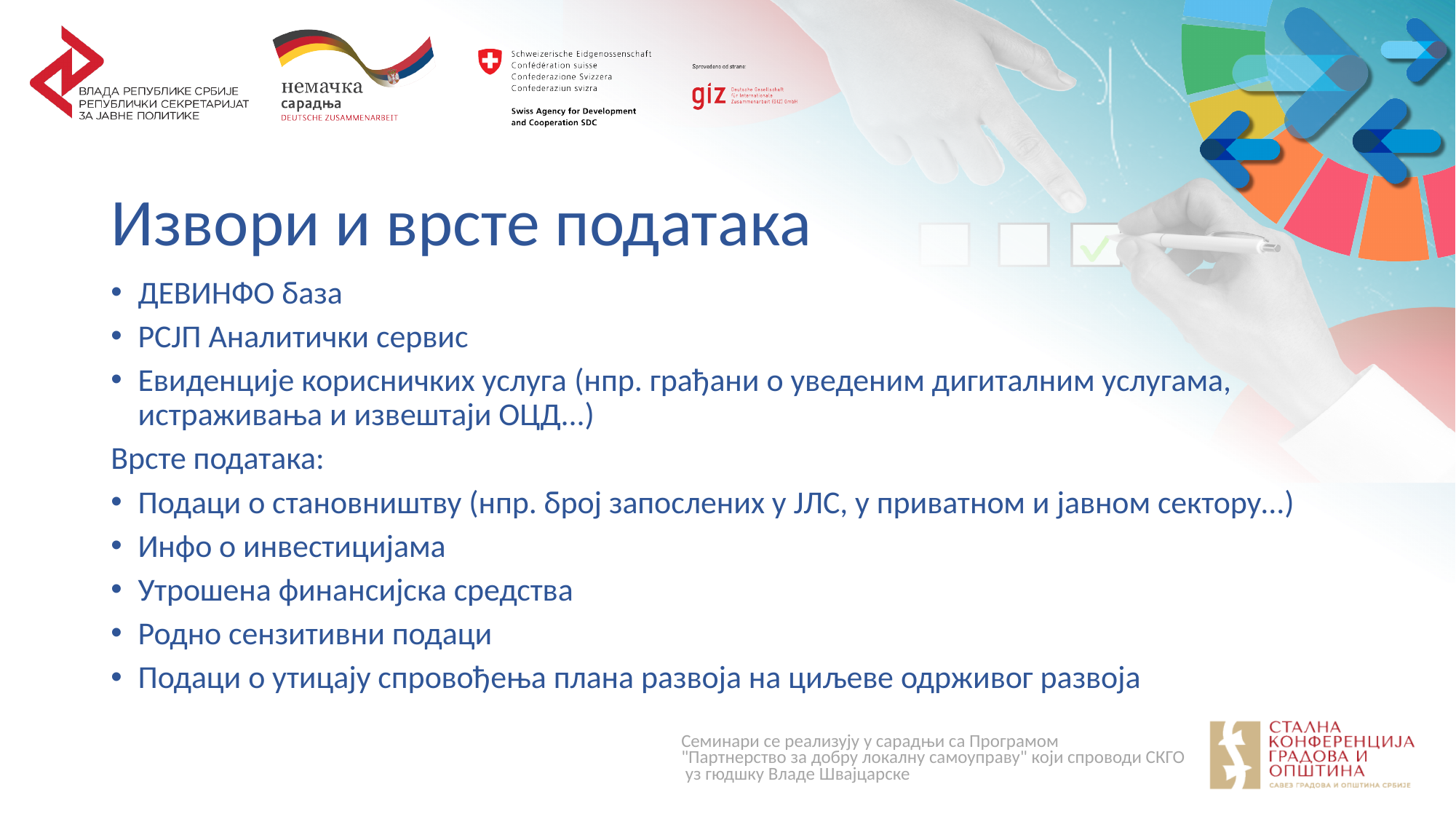

# Извори и врсте података
ДЕВИНФО база
РСЈП Аналитички сервис
Евиденције корисничких услуга (нпр. грађани о уведеним дигиталним услугама, истраживања и извештаји ОЦД...)
Врсте података:
Подаци о становништву (нпр. број запослених у ЈЛС, у приватном и јавном сектору...)
Инфо о инвестицијама
Утрошена финансијска средства
Родно сензитивни подаци
Подаци о утицају спровођења плана развоја на циљеве одрживог развоја